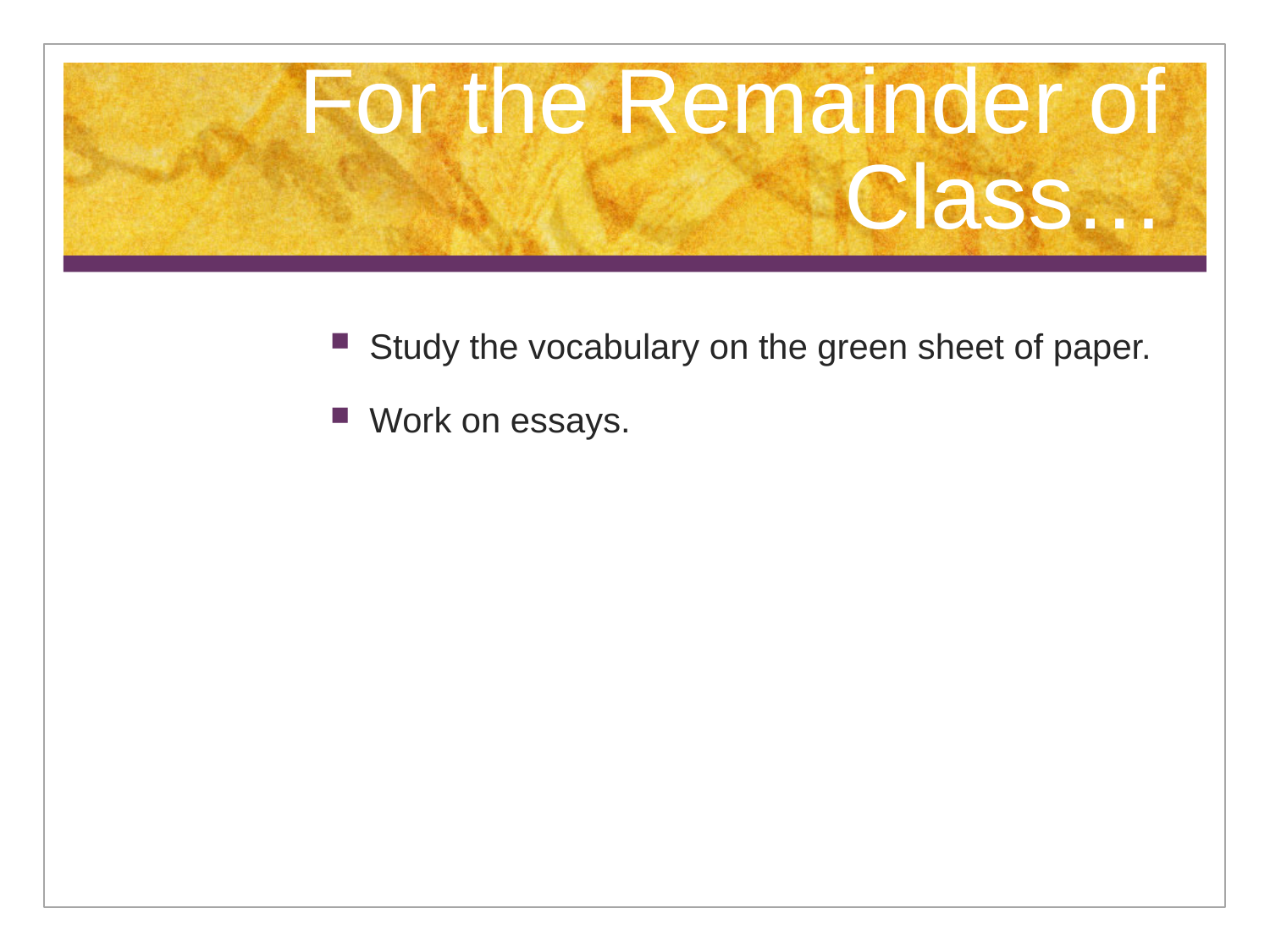

# For the Remainder of Class…
Study the vocabulary on the green sheet of paper.
Work on essays.